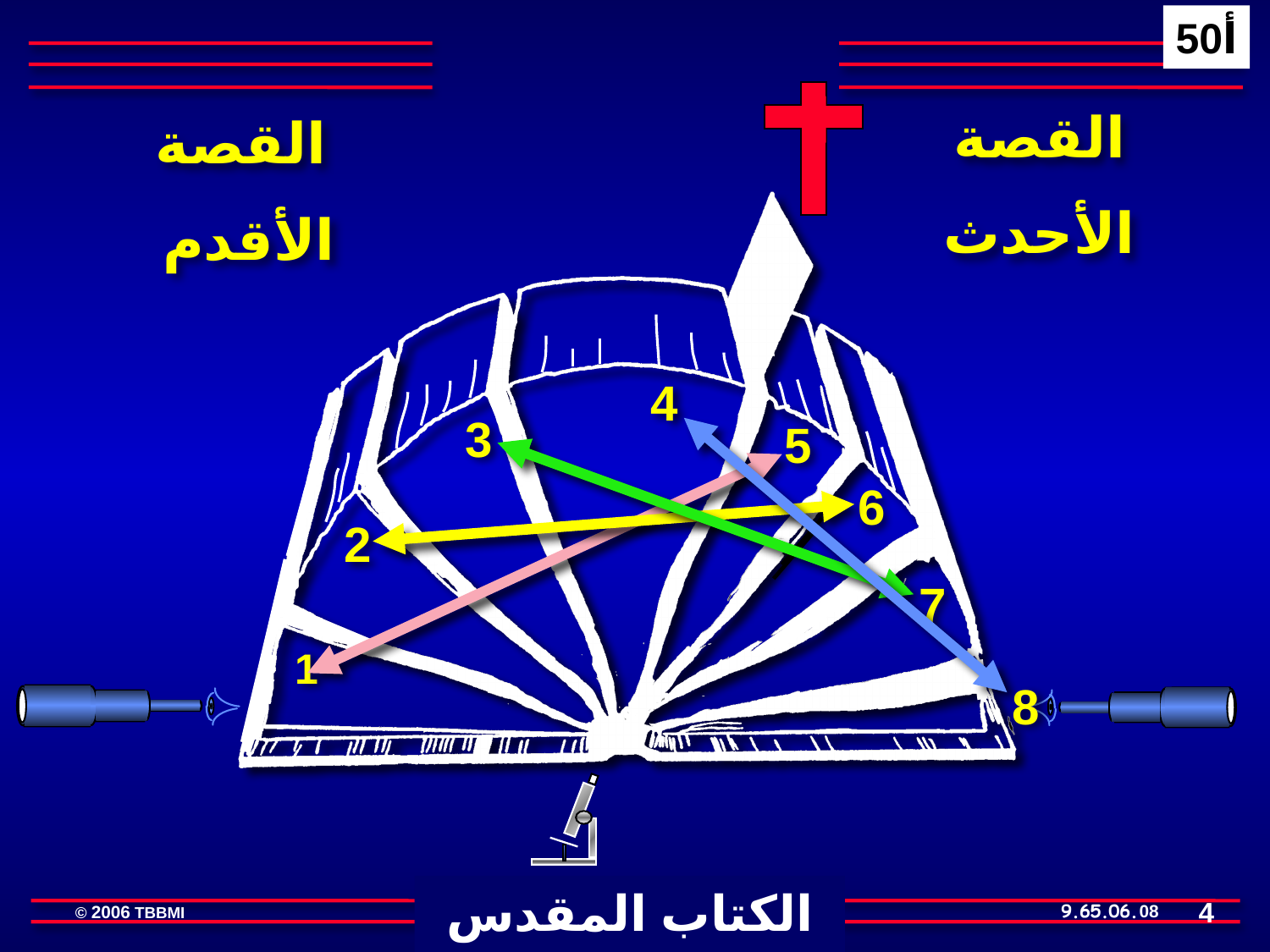

50أ

القصة
الأحدث
القصة
الأقدم
4
3
5

6

2
7
1
8
الكتاب المقدس المفتوح
4
08